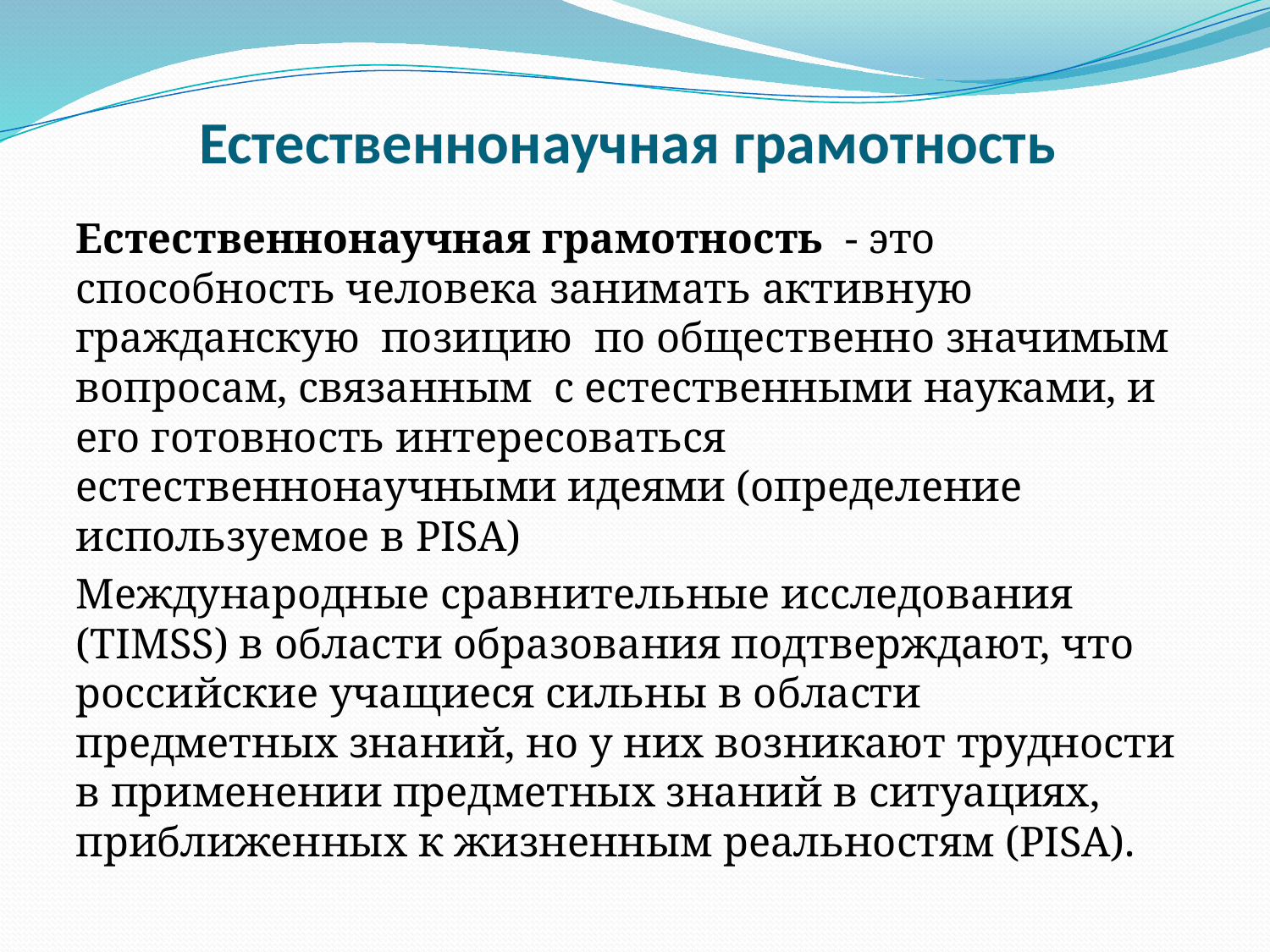

# Естественнонаучная грамотность
Естественнонаучная грамотность  - это способность человека занимать активную гражданскую  позицию  по общественно значимым вопросам, связанным  с естественными науками, и его готовность интересоваться естественнонаучными идеями (определение используемое в PISA)
Международные сравнительные исследования (TIMSS) в области образования подтверждают, что российские учащиеся сильны в области предметных знаний, но у них возникают трудности в применении предметных знаний в ситуациях, приближенных к жизненным реальностям (PISA).